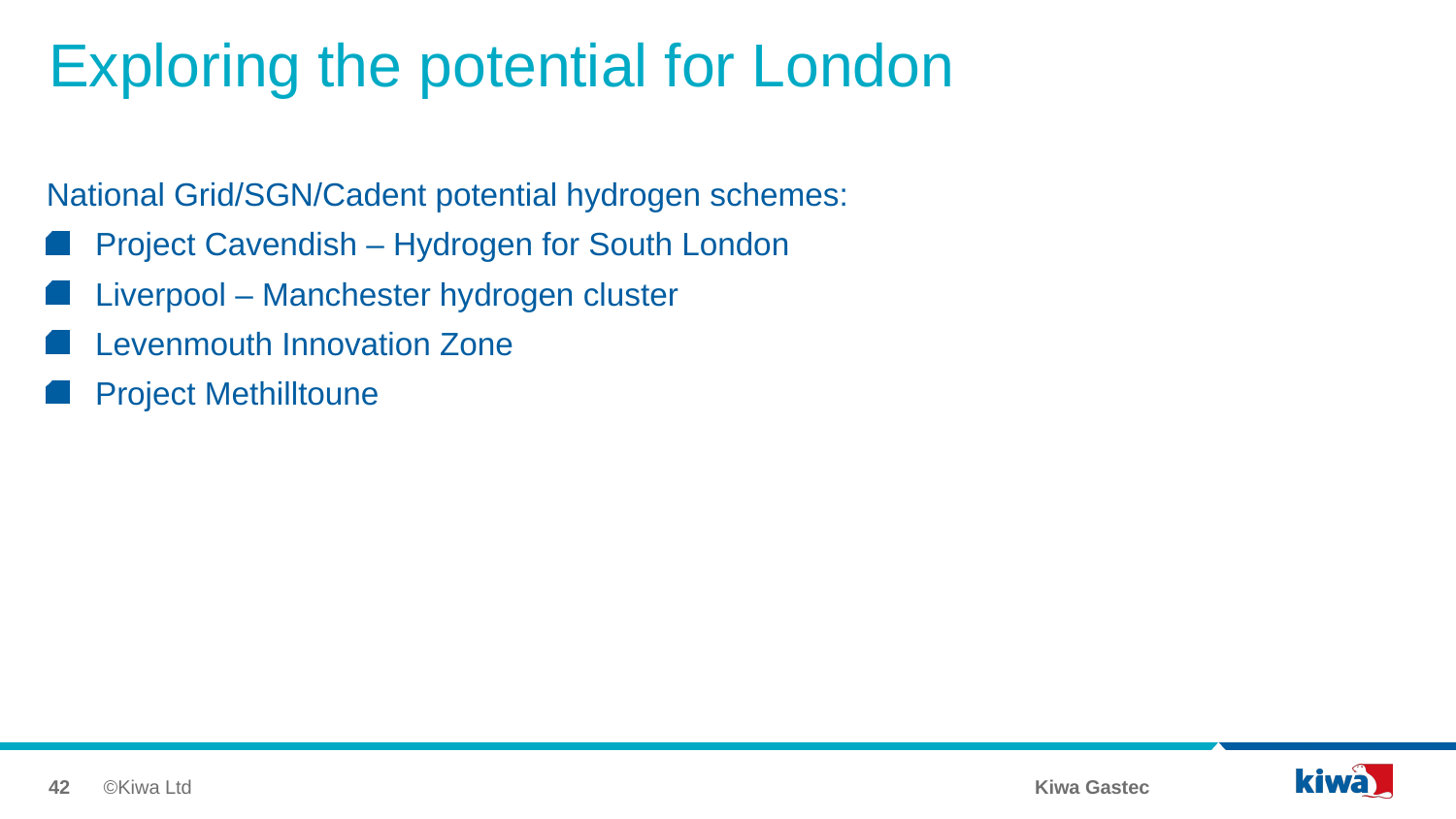

# Exploring the potential for London
National Grid/SGN/Cadent potential hydrogen schemes:
Project Cavendish – Hydrogen for South London
Liverpool – Manchester hydrogen cluster
Levenmouth Innovation Zone
Project Methilltoune

42
©Kiwa Ltd
Kiwa Gastec